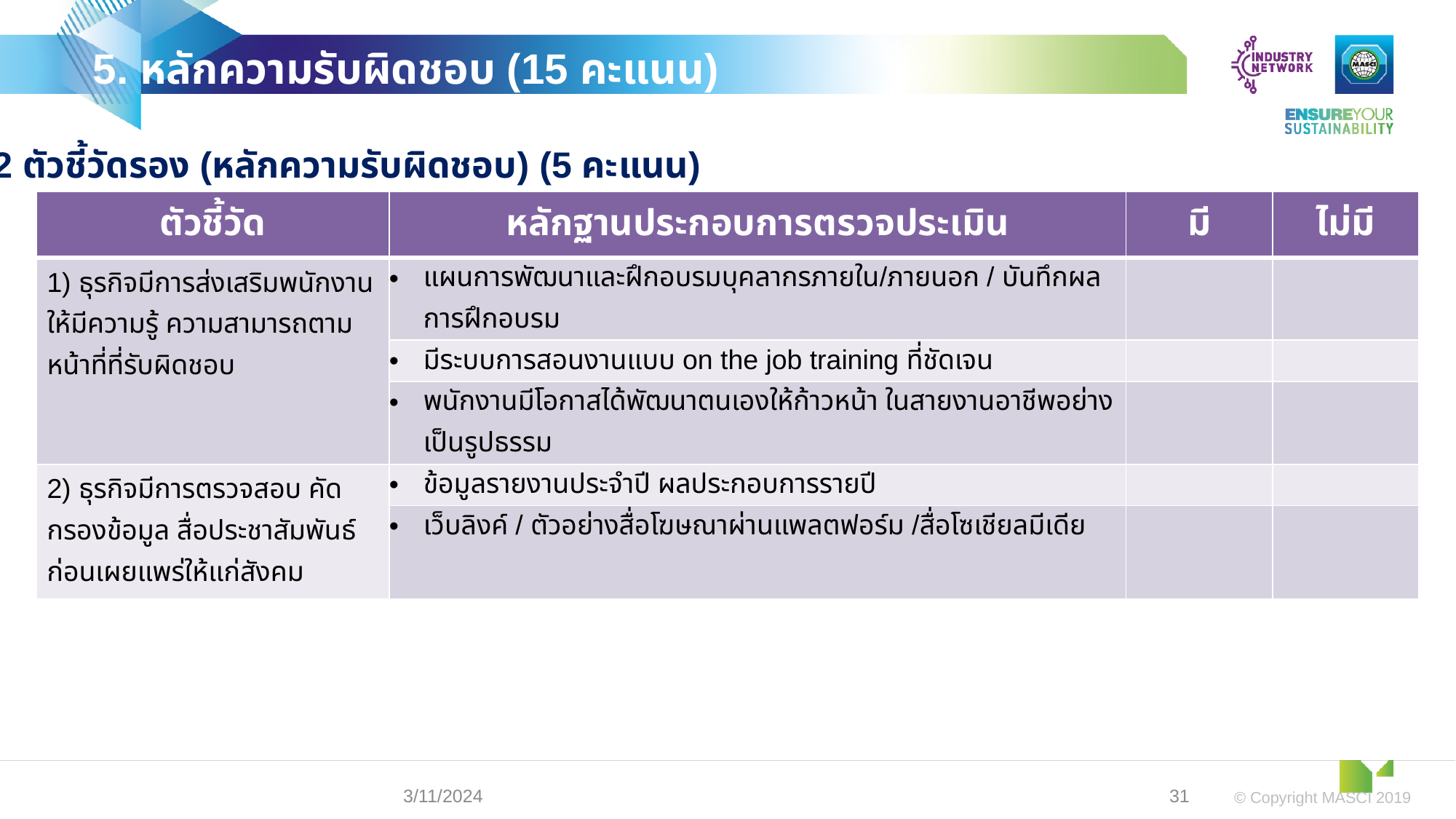

5. หลักความรับผิดชอบ (15 คะแนน)
 5.2 ตัวชี้วัดรอง (หลักความรับผิดชอบ) (5 คะแนน)
| ตัวชี้วัด | หลักฐานประกอบการตรวจประเมิน | มี | ไม่มี |
| --- | --- | --- | --- |
| 1) ธุรกิจมีการส่งเสริมพนักงานให้มีความรู้ ความสามารถตามหน้าที่ที่รับผิดชอบ | แผนการพัฒนาและฝึกอบรมบุคลากรภายใน/ภายนอก / บันทึกผลการฝึกอบรม |  |  |
|  | มีระบบการสอนงานแบบ on the job training ที่ชัดเจน |  |  |
|  | พนักงานมีโอกาสได้พัฒนาตนเองให้ก้าวหน้า ในสายงานอาชีพอย่างเป็นรูปธรรม |  |  |
| 2) ธุรกิจมีการตรวจสอบ คัดกรองข้อมูล สื่อประชาสัมพันธ์ก่อนเผยแพร่ให้แก่สังคม | ข้อมูลรายงานประจำปี ผลประกอบการรายปี |  |  |
|  | เว็บลิงค์ / ตัวอย่างสื่อโฆษณาผ่านแพลตฟอร์ม /สื่อโซเชียลมีเดีย |  |  |

3/11/2024
31